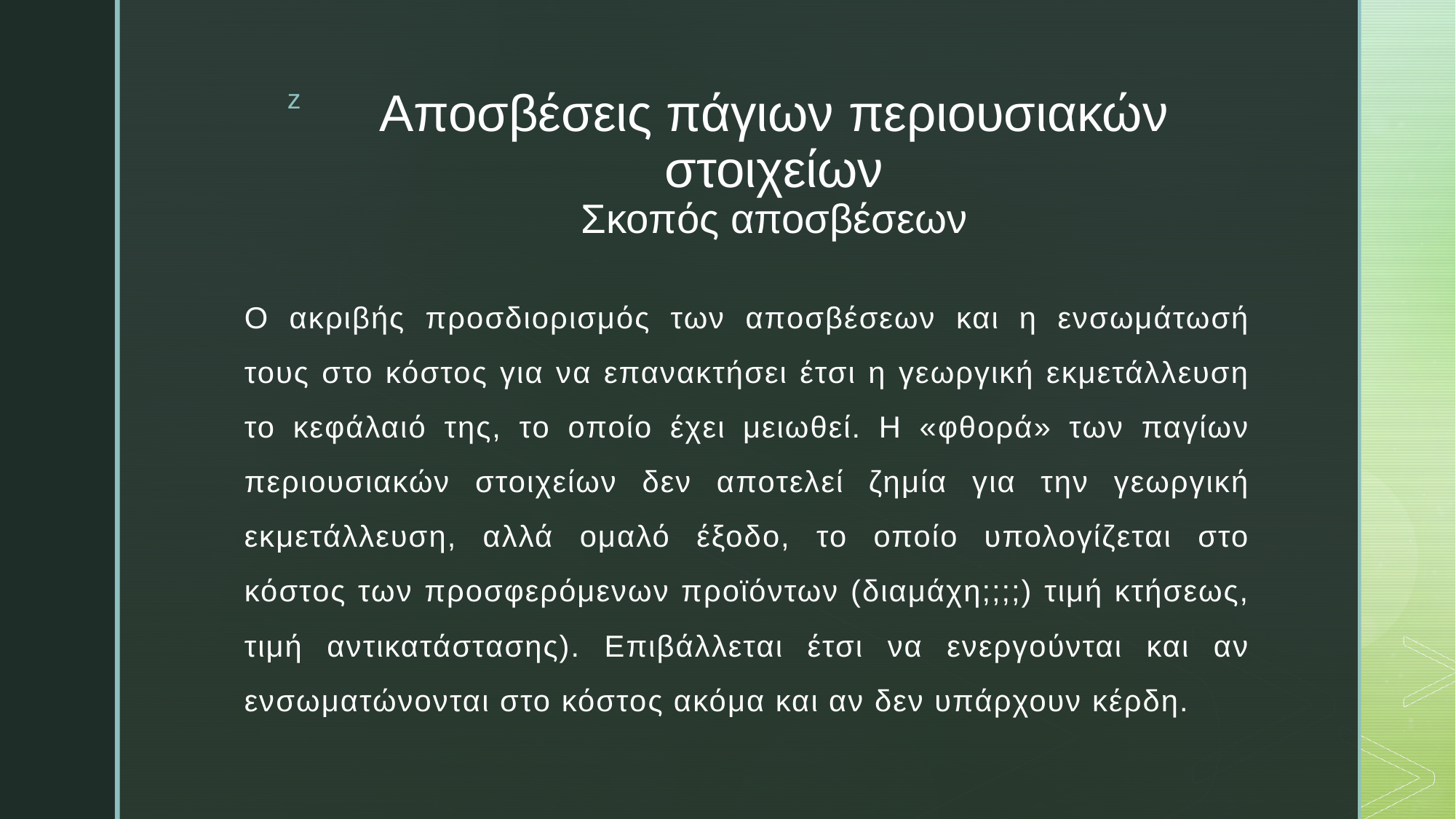

# Αποσβέσεις πάγιων περιουσιακών στοιχείων Σκοπός αποσβέσεων
Ο ακριβής προσδιορισμός των αποσβέσεων και η ενσωμάτωσή τους στο κόστος για να επανακτήσει έτσι η γεωργική εκμετάλλευση το κεφάλαιό της, το οποίο έχει μειωθεί. Η «φθορά» των παγίων περιουσιακών στοιχείων δεν αποτελεί ζημία για την γεωργική εκμετάλλευση, αλλά ομαλό έξοδο, το οποίο υπολογίζεται στο κόστος των προσφερόμενων προϊόντων (διαμάχη;;;;) τιμή κτήσεως, τιμή αντικατάστασης). Επιβάλλεται έτσι να ενεργούνται και αν ενσωματώνονται στο κόστος ακόμα και αν δεν υπάρχουν κέρδη.